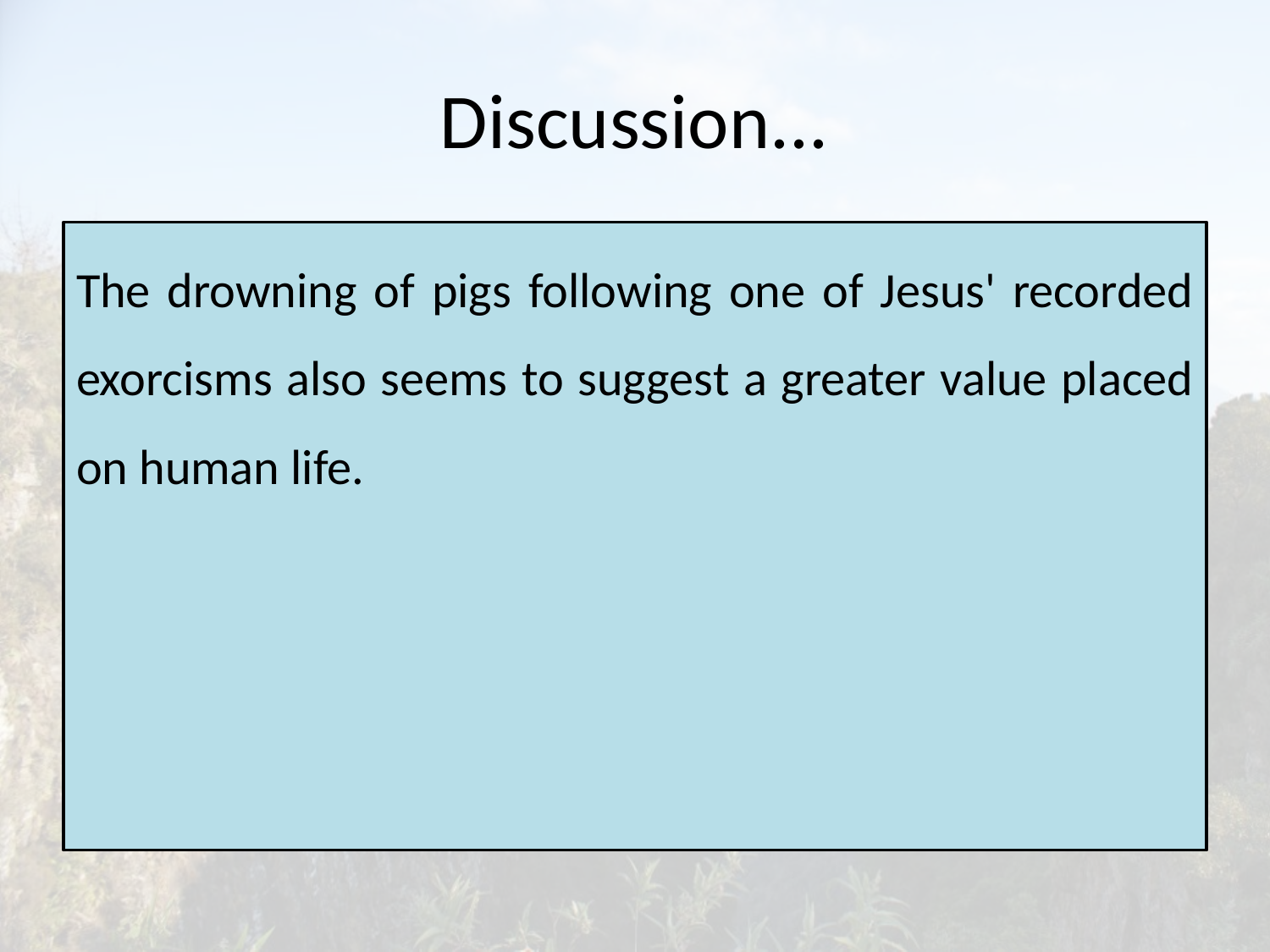

# Discussion...
The drowning of pigs following one of Jesus' recorded exorcisms also seems to suggest a greater value placed on human life.